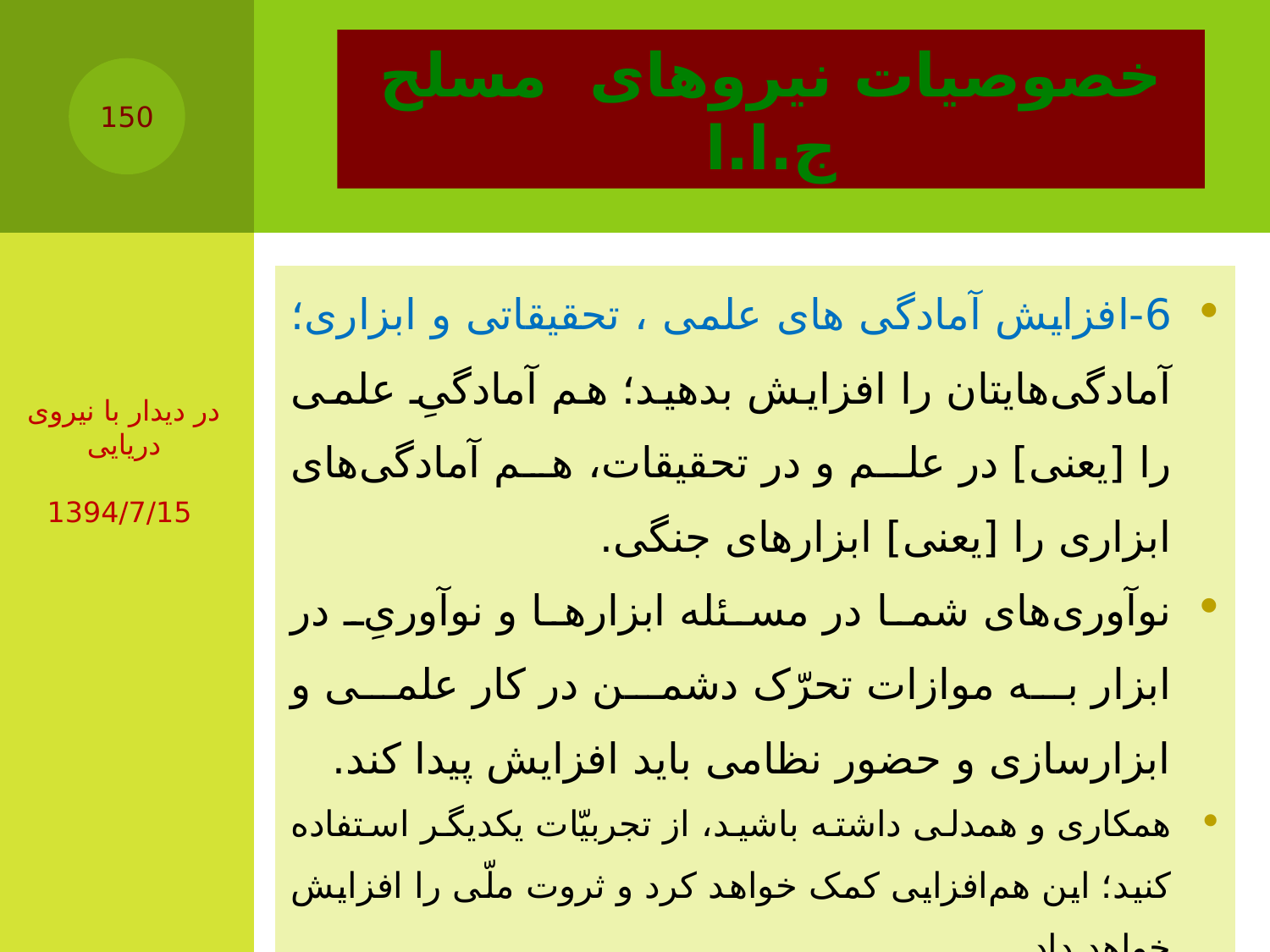

# خصوصیات نیروهای  مسلح ج.ا.ا
150
| 6-افزایش آمادگی های علمی ، تحقیقاتی و ابزاری؛ آمادگى‌هایتان را افزایش بدهید؛ هم آمادگىِ علمى را [یعنى‌] در علم و در تحقیقات، هم آمادگى‌هاى ابزارى را [یعنى‌] ابزارهاى جنگى. نوآوری‌های شما در مسئله‌ ابزارها و نوآوریِ در ابزار به موازات تحرّک دشمن در کار علمی و ابزارسازی و حضور نظامی باید افزایش پیدا کند. همکاری و همدلی داشته باشید، از تجربیّات یکدیگر استفاده کنید؛ این هم‌افزایی کمک خواهد کرد و ثروت ملّی را افزایش خواهد داد. |
| --- |
در دیدار با نیروی دریایی

 ‌‏1394/7/15